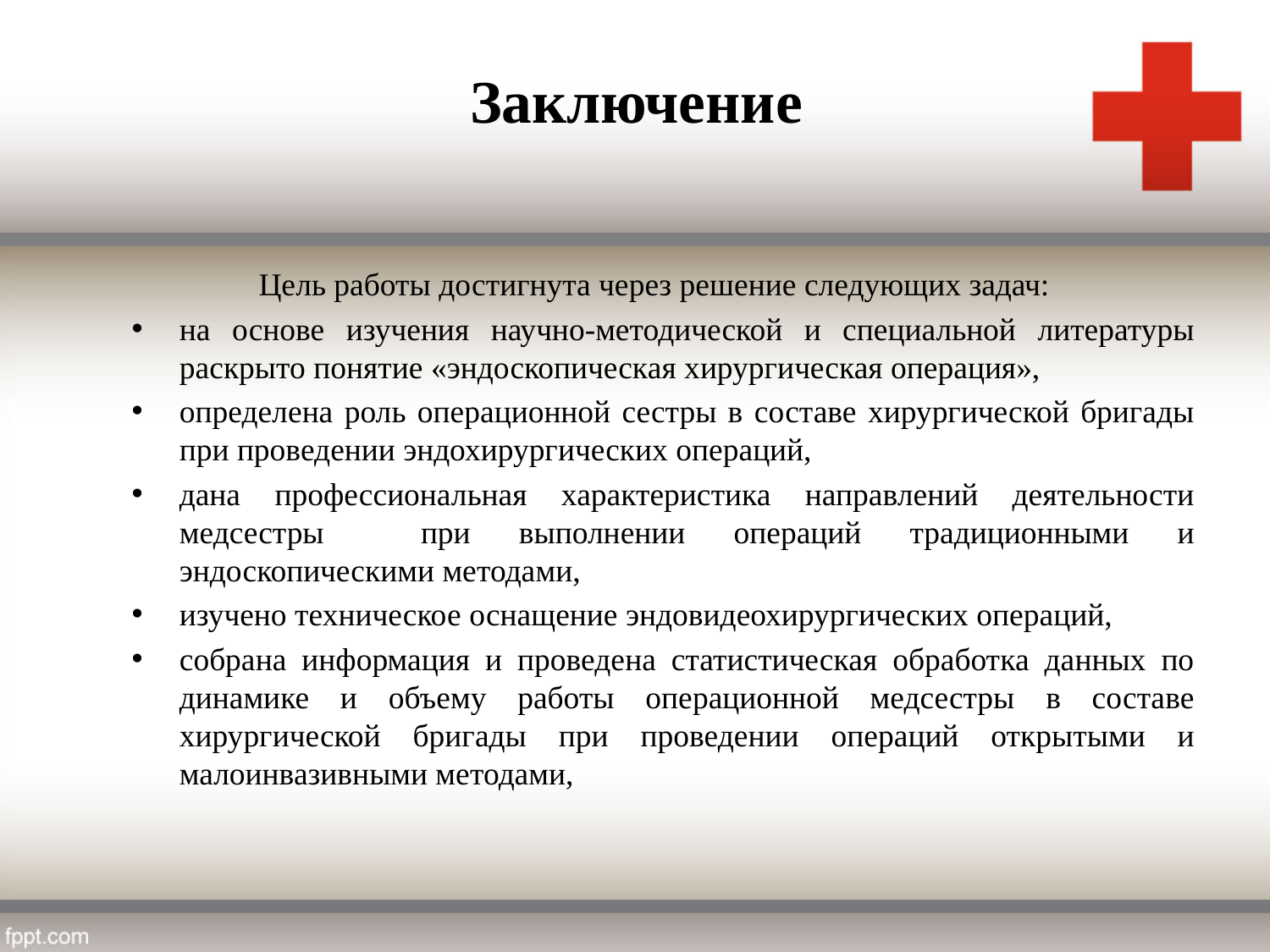

# Заключение
	Цель работы достигнута через решение следующих задач:
на основе изучения научно-методической и специальной литературы раскрыто понятие «эндоскопическая хирургическая операция»,
определена роль операционной сестры в составе хирургической бригады при проведении эндохирургических операций,
дана профессиональная характеристика направлений деятельности медсестры  при выполнении операций традиционными и эндоскопическими методами,
изучено техническое оснащение эндовидеохирургических операций,
собрана информация и проведена статистическая обработка данных по динамике и объему работы операционной медсестры в составе хирургической бригады при проведении операций открытыми и малоинвазивными методами,